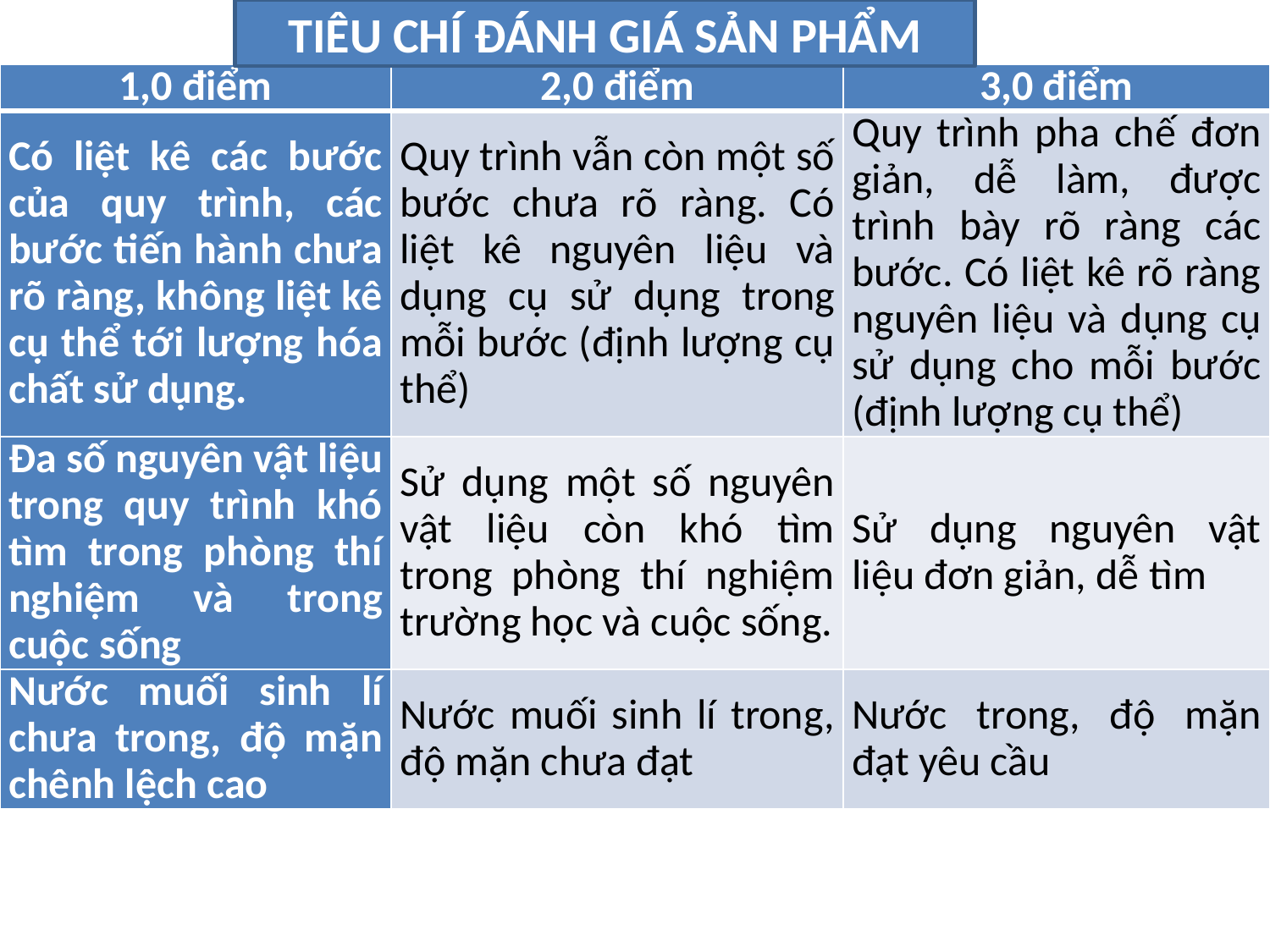

TIÊU CHÍ ĐÁNH GIÁ SẢN PHẨM
| 1,0 điểm | 2,0 điểm | 3,0 điểm |
| --- | --- | --- |
| Có liệt kê các bước của quy trình, các bước tiến hành chưa rõ ràng, không liệt kê cụ thể tới lượng hóa chất sử dụng. | Quy trình vẫn còn một số bước chưa rõ ràng. Có liệt kê nguyên liệu và dụng cụ sử dụng trong mỗi bước (định lượng cụ thể) | Quy trình pha chế đơn giản, dễ làm, được trình bày rõ ràng các bước. Có liệt kê rõ ràng nguyên liệu và dụng cụ sử dụng cho mỗi bước (định lượng cụ thể) |
| Đa số nguyên vật liệu trong quy trình khó tìm trong phòng thí nghiệm và trong cuộc sống | Sử dụng một số nguyên vật liệu còn khó tìm trong phòng thí nghiệm trường học và cuộc sống. | Sử dụng nguyên vật liệu đơn giản, dễ tìm |
| Nước muối sinh lí chưa trong, độ mặn chênh lệch cao | Nước muối sinh lí trong, độ mặn chưa đạt | Nước trong, độ mặn đạt yêu cầu |